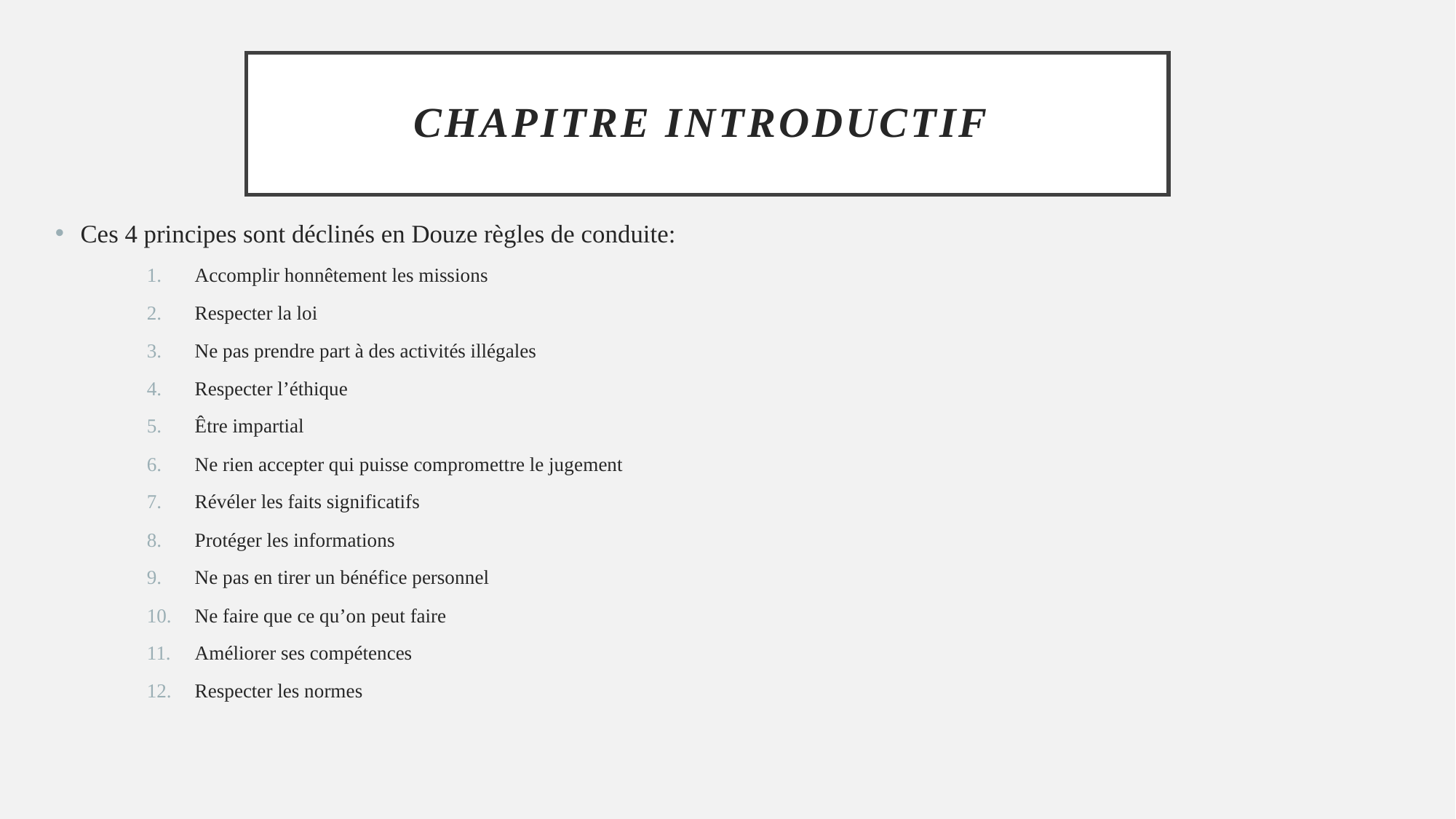

# Chapitre introductif
Ces 4 principes sont déclinés en Douze règles de conduite:
Accomplir honnêtement les missions
Respecter la loi
Ne pas prendre part à des activités illégales
Respecter l’éthique
Être impartial
Ne rien accepter qui puisse compromettre le jugement
Révéler les faits significatifs
Protéger les informations
Ne pas en tirer un bénéfice personnel
Ne faire que ce qu’on peut faire
Améliorer ses compétences
Respecter les normes